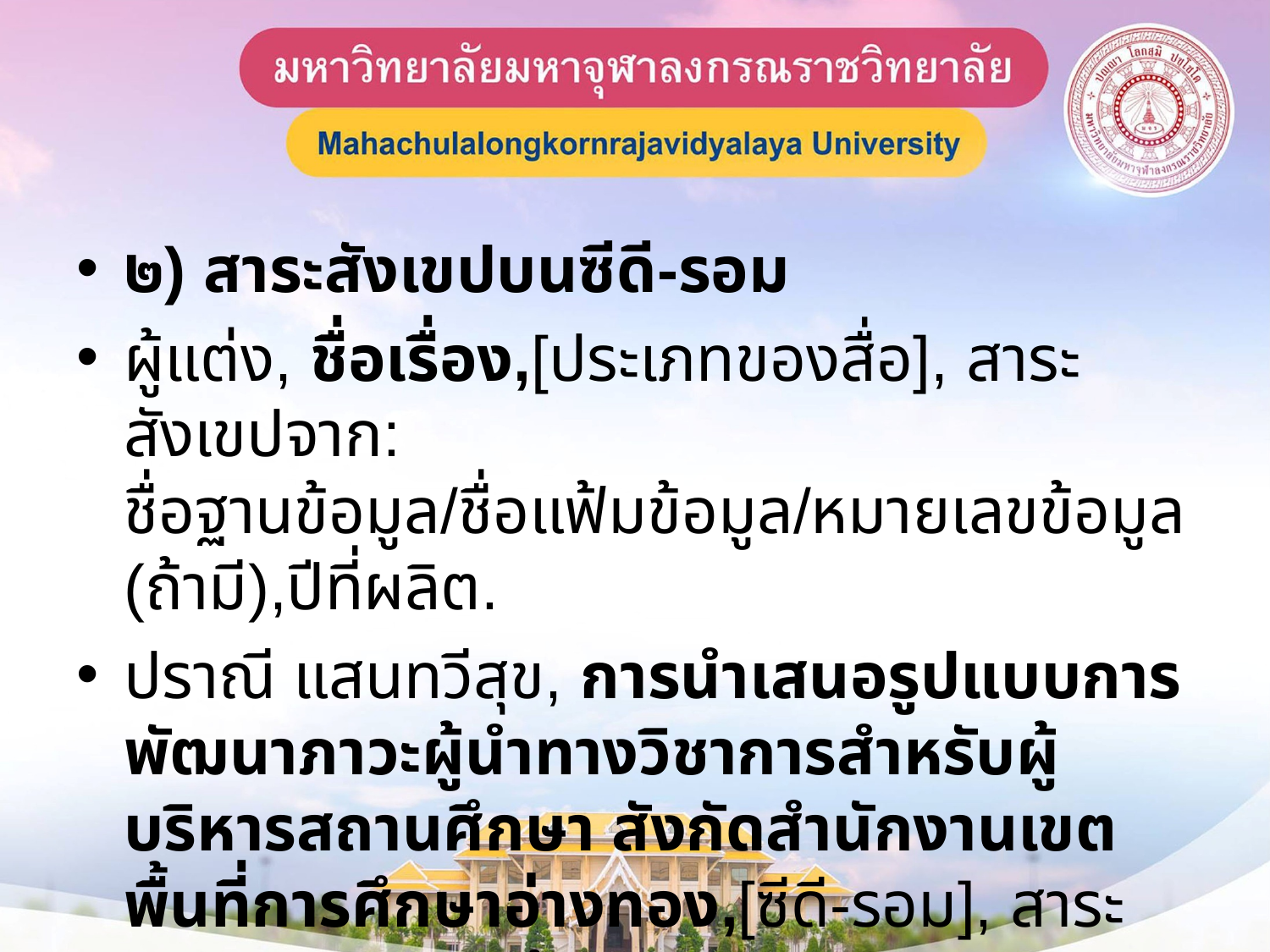

#
๒) สาระสังเขปบนซีดี-รอม
ผู้แต่ง, ชื่อเรื่อง,[ประเภทของสื่อ], สาระสังเขปจาก: ชื่อฐานข้อมูล/ชื่อแฟ้มข้อมูล/หมายเลขข้อมูล (ถ้ามี),ปีที่ผลิต.
ปราณี แสนทวีสุข, การนำเสนอรูปแบบการพัฒนาภาวะผู้นำทางวิชาการสำหรับผู้บริหารสถานศึกษา สังกัดสำนักงานเขตพื้นที่การศึกษาอ่างทอง,[ซีดี-รอม], สาระสังเขปจาก: ฐานข้อมูลดุษฎีนิพนธ์ วิทยานิพนธ์ไทย (๒๕๔๖) แผ่นที่ ๒, ๒๕๔๗.